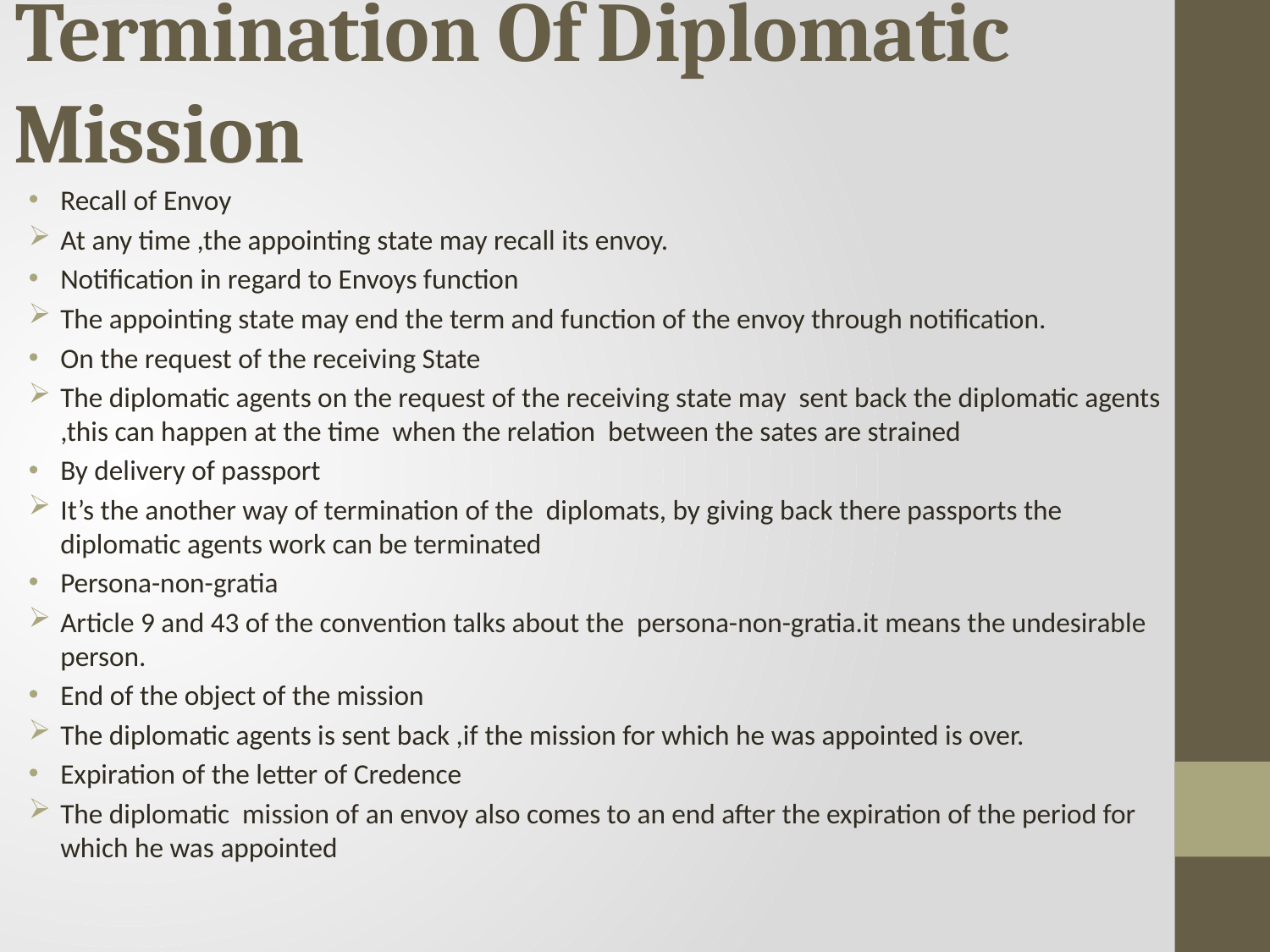

# Termination Of Diplomatic Mission
Recall of Envoy
At any time ,the appointing state may recall its envoy.
Notification in regard to Envoys function
The appointing state may end the term and function of the envoy through notification.
On the request of the receiving State
The diplomatic agents on the request of the receiving state may  sent back the diplomatic agents ,this can happen at the time  when the relation  between the sates are strained
By delivery of passport
It’s the another way of termination of the  diplomats, by giving back there passports the diplomatic agents work can be terminated
Persona-non-gratia
Article 9 and 43 of the convention talks about the  persona-non-gratia.it means the undesirable person.
End of the object of the mission
The diplomatic agents is sent back ,if the mission for which he was appointed is over.
Expiration of the letter of Credence
The diplomatic  mission of an envoy also comes to an end after the expiration of the period for which he was appointed